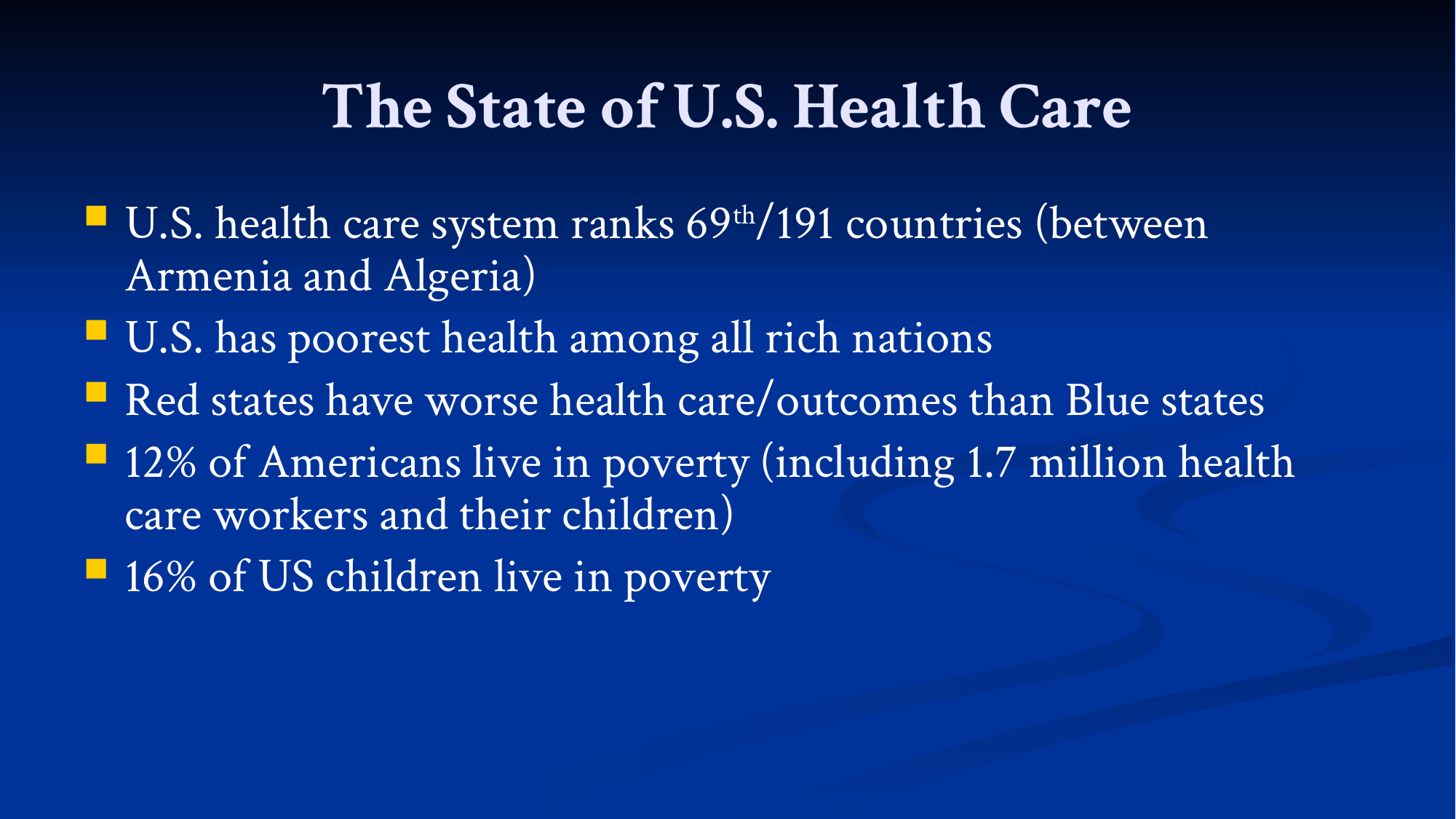

# The State of U.S. Health Care
U.S. health care system ranks 69th/191 countries (between Armenia and Algeria)
U.S. has poorest health among all rich nations
Red states have worse health care/outcomes than Blue states
12% of Americans live in poverty (including 1.7 million health care workers and their children)
16% of US children live in poverty